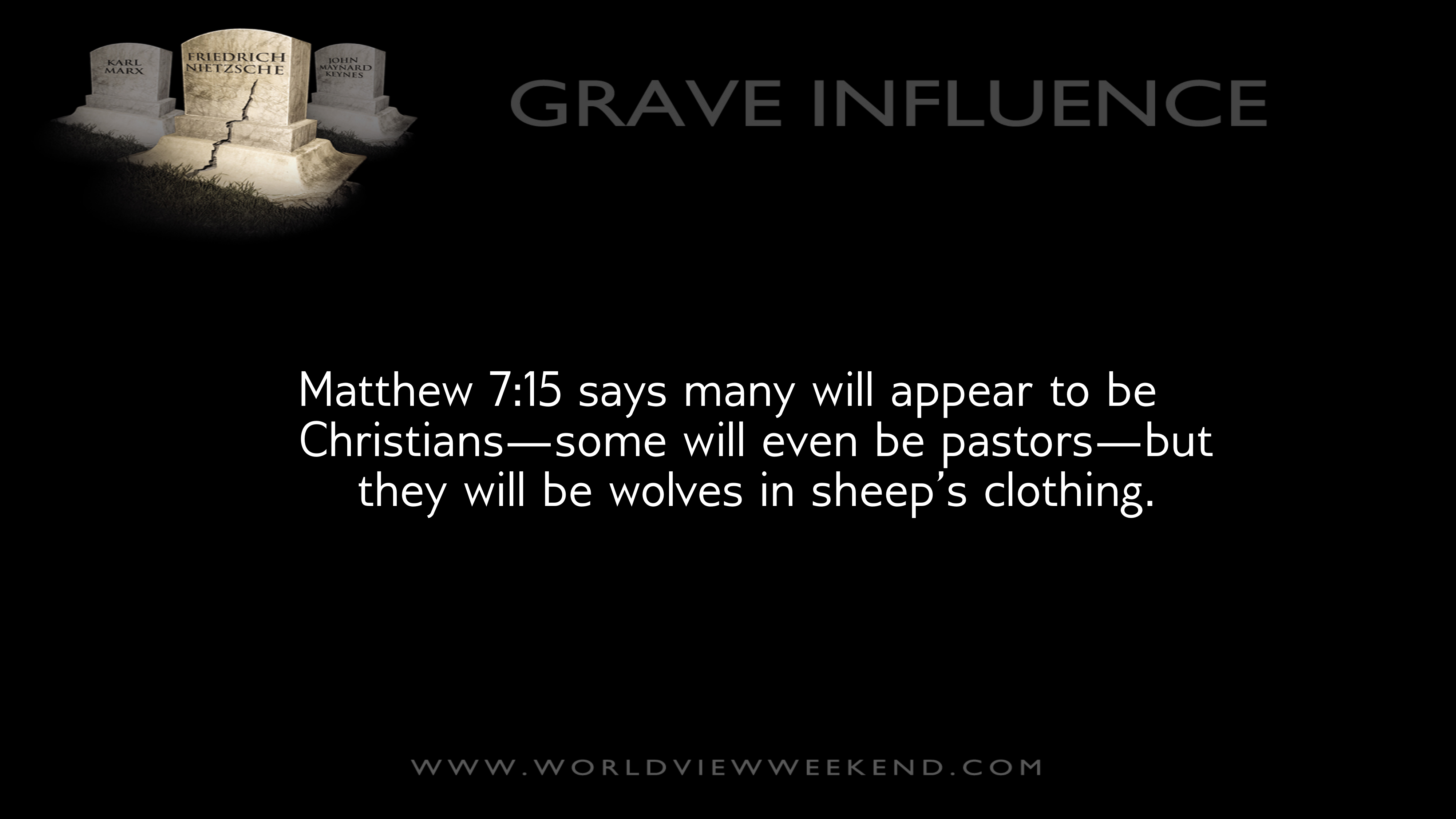

Matthew 7:15 says many will appear to be Christians—some will even be pastors—but they will be wolves in sheep’s clothing.